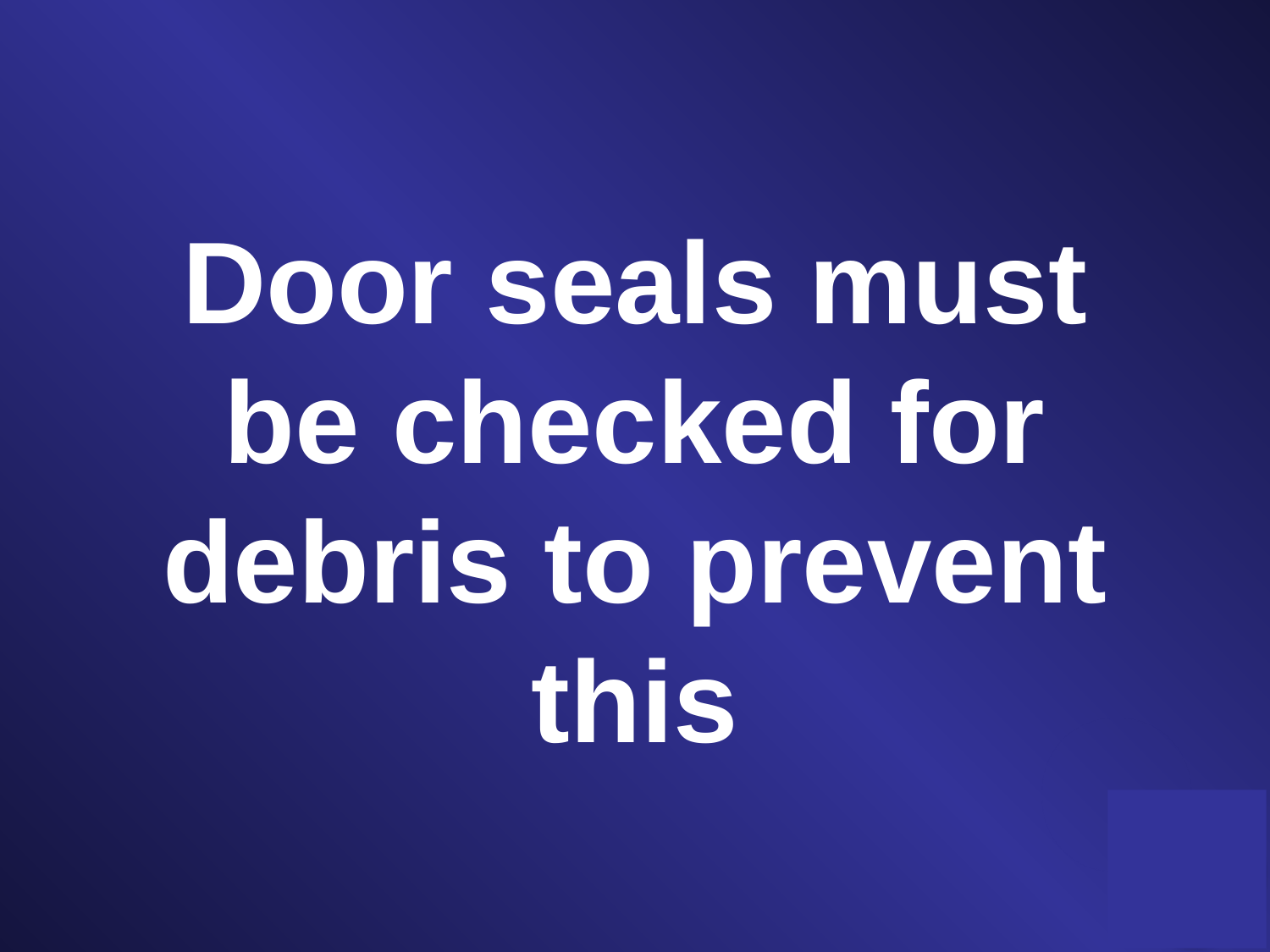

Door seals must be checked for debris to prevent this